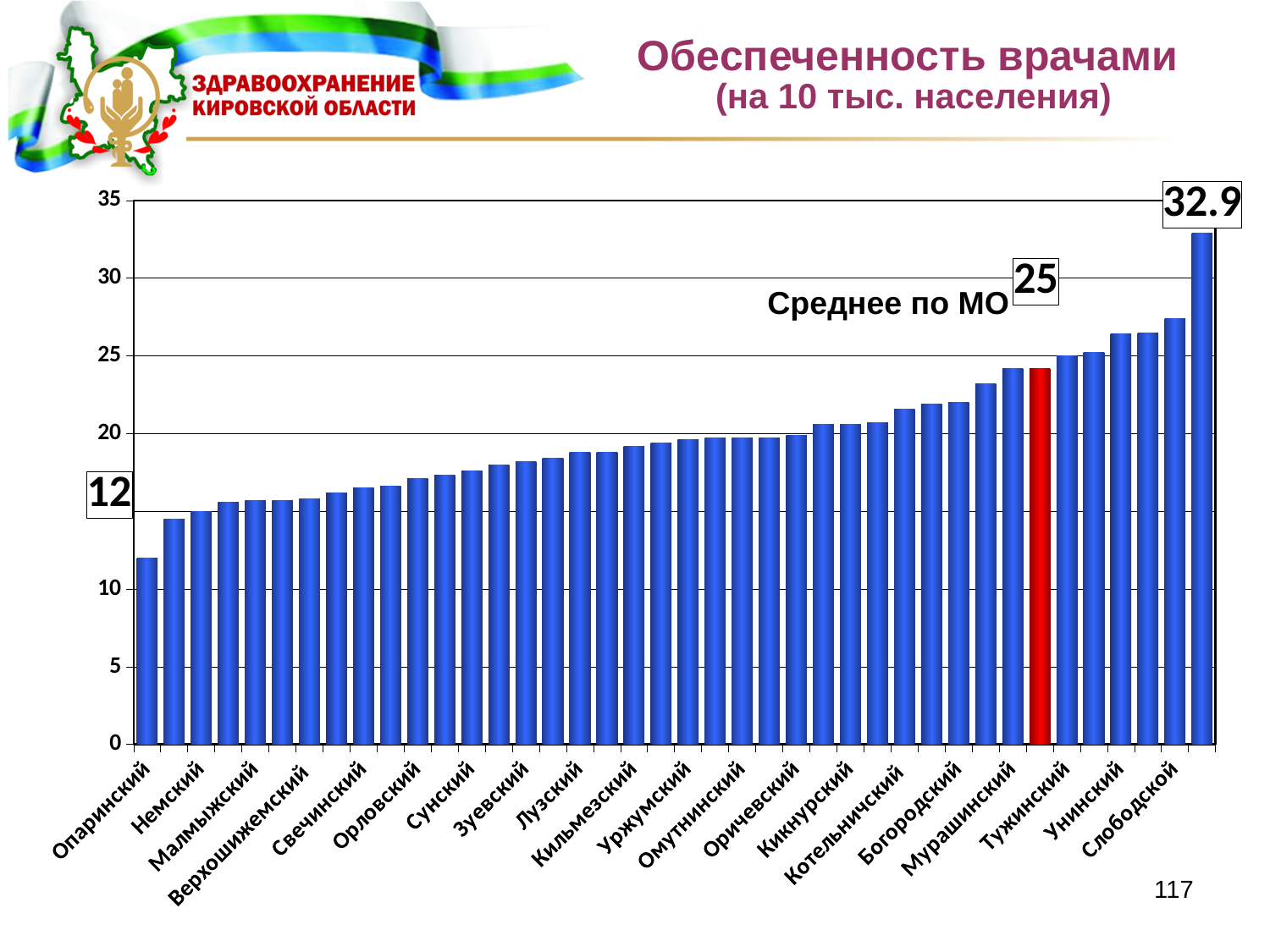

# Обеспеченность врачами (на 10 тыс. населения)

### Chart

| Category | 9,8 |
|---|---|
| Опаринский | 12.0 |
| Верхнекамский | 14.5 |
| Немский | 15.0 |
| Куменский | 15.6 |
| Малмыжский | 15.7 |
| Шабалинский | 15.7 |
| Верхошижемский  | 15.8 |
| Белохолуницкий | 16.2 |
| Свечинский | 16.5 |
| Подосиновский | 16.6 |
| Орловский | 17.1 |
| Фаленский | 17.3 |
| Сунский | 17.6 |
| Санчурский | 18.0 |
| Зуевский | 18.2 |
| Юрьянский | 18.4 |
| Лузский | 18.8 |
| Афанасьевский | 18.8 |
| Кильмезский | 19.2 |
| Яранский | 19.4 |
| Уржумский | 19.6 |
| Даровский | 19.7 |
| Омутнинский | 19.7 |
| Нолинский | 19.7 |
| Оричевский | 19.9 |
| Советский | 20.6 |
| Кикнурский | 20.6 |
| Лебяжский | 20.7 |
| Котельничский  | 21.6 |
| Арбажский  | 21.9 |
| Богородский | 22.0 |
| Пижанский | 23.2 |
| Мурашинский | 24.2 |
| ОБЛАСТЬ  | 24.2 |
| Тужинский | 25.0 |
| Нагорский | 25.2 |
| Унинский | 26.4 |
| Вятскополянский  | 26.5 |
| Слободской | 27.4 |
| г. Киров | 32.9 |
Среднее по МО
117